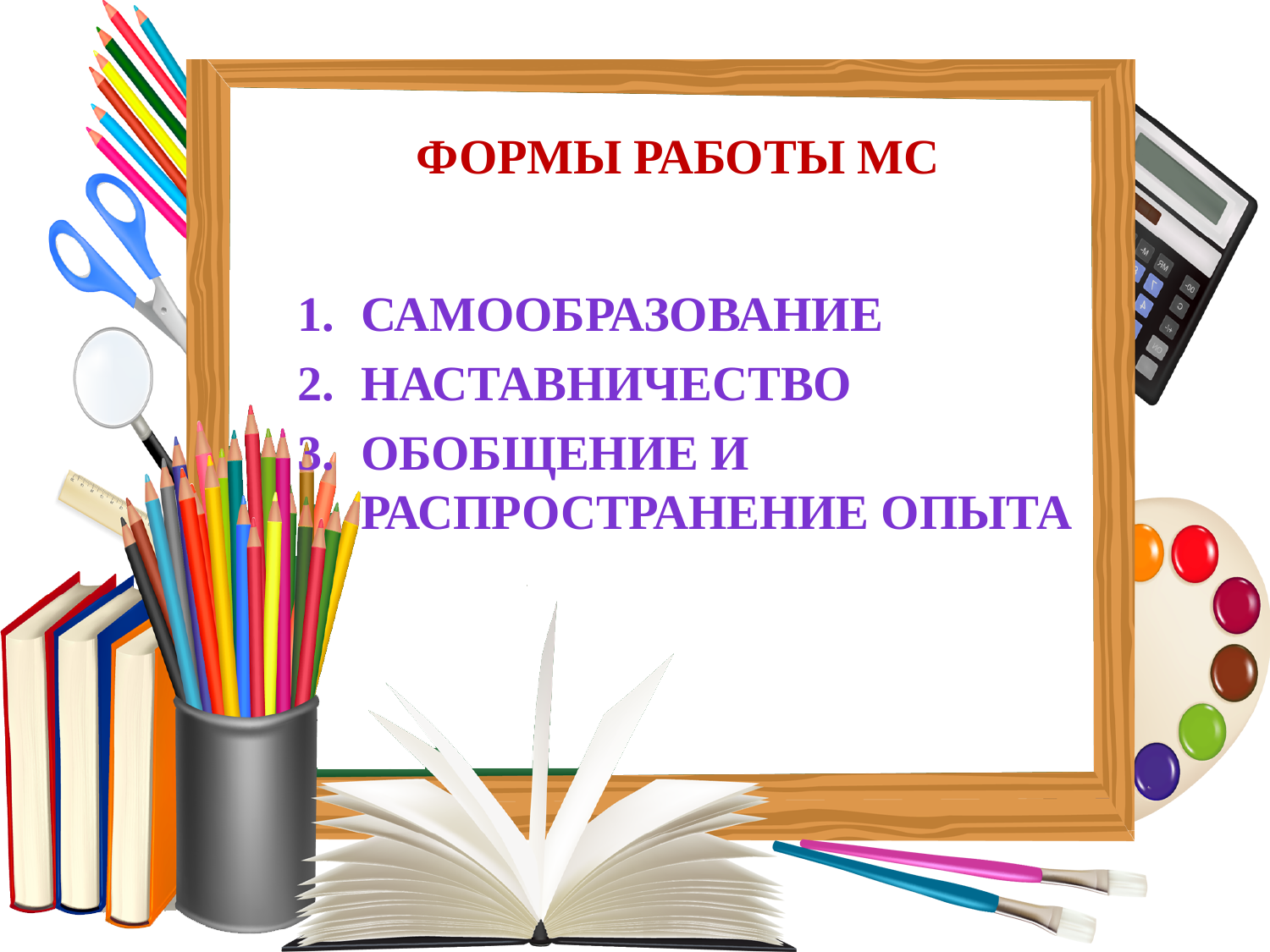

ФОРМЫ РАБОТЫ МС
САМООБРАЗОВАНИЕ
НАСТАВНИЧЕСТВО
ОБОБЩЕНИЕ И РАСПРОСТРАНЕНИЕ ОПЫТА